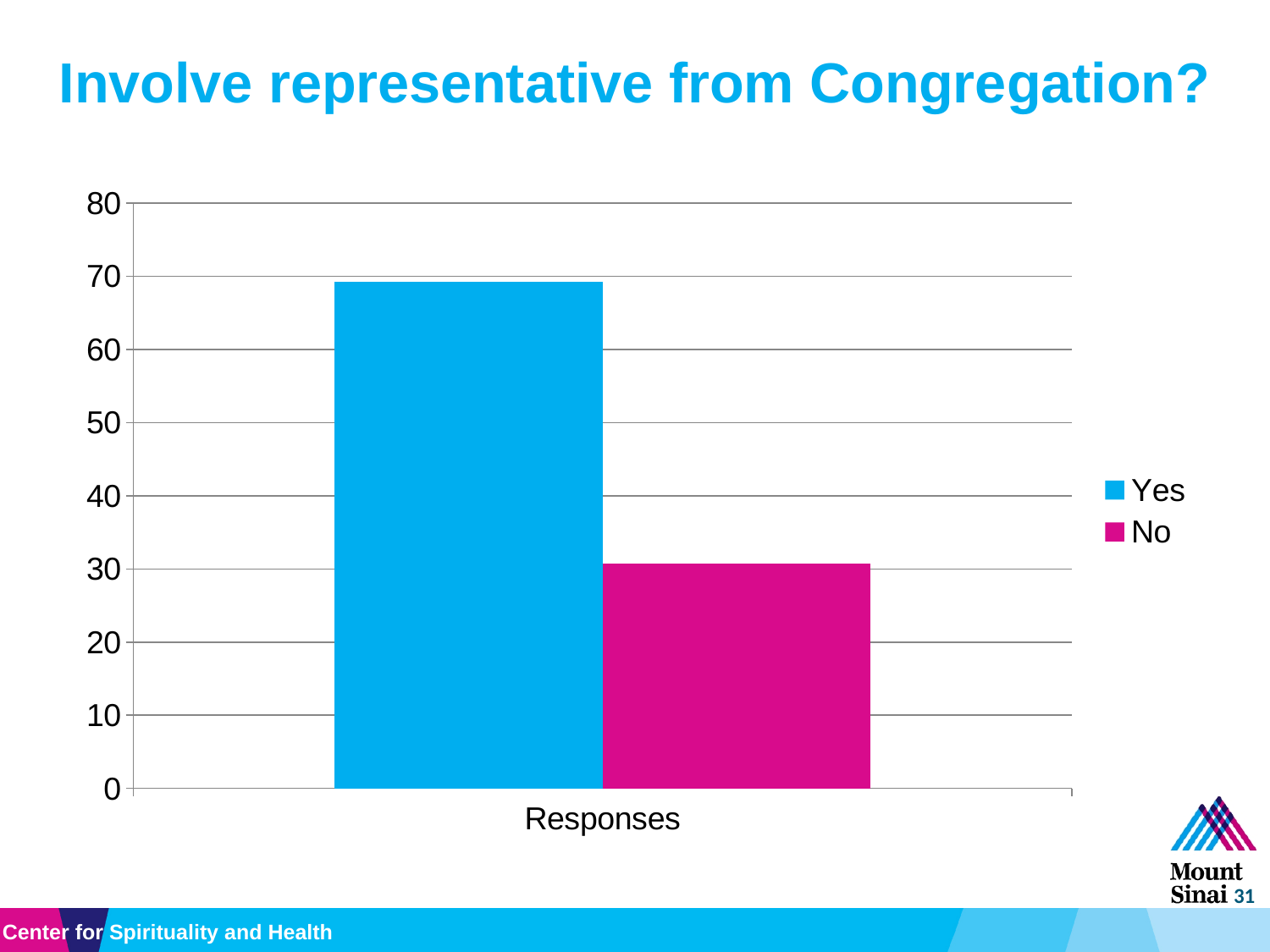

# Involve representative from Congregation?

### Chart

| Category | Yes | No |
|---|---|---|
| Responses | 69.23 | 30.77 |